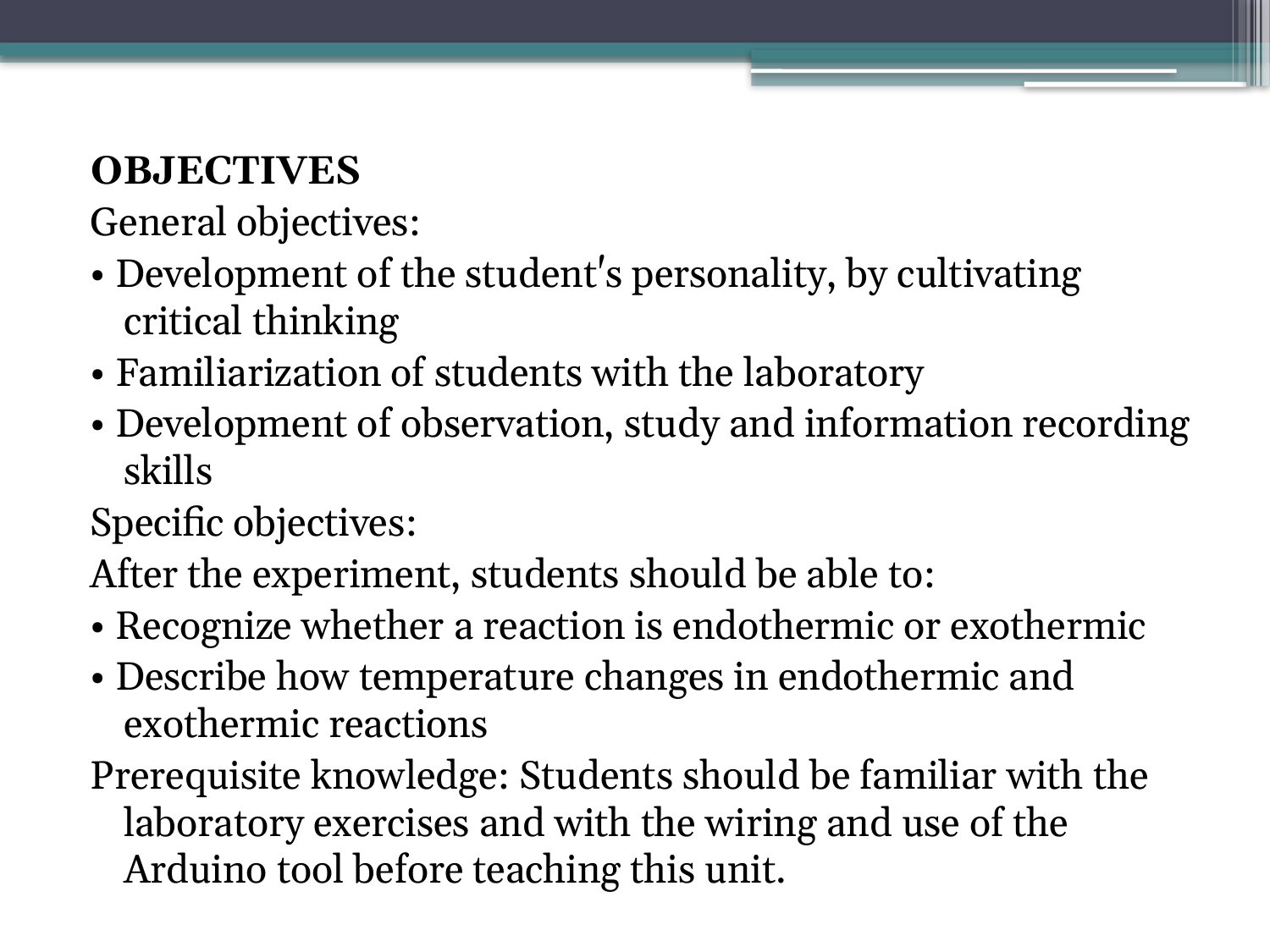

OBJECTIVES
General objectives:
• Development of the student's personality, by cultivating critical thinking
• Familiarization of students with the laboratory
• Development of observation, study and information recording skills
Specific objectives:
After the experiment, students should be able to:
• Recognize whether a reaction is endothermic or exothermic
• Describe how temperature changes in endothermic and exothermic reactions
Prerequisite knowledge: Students should be familiar with the laboratory exercises and with the wiring and use of the Arduino tool before teaching this unit.